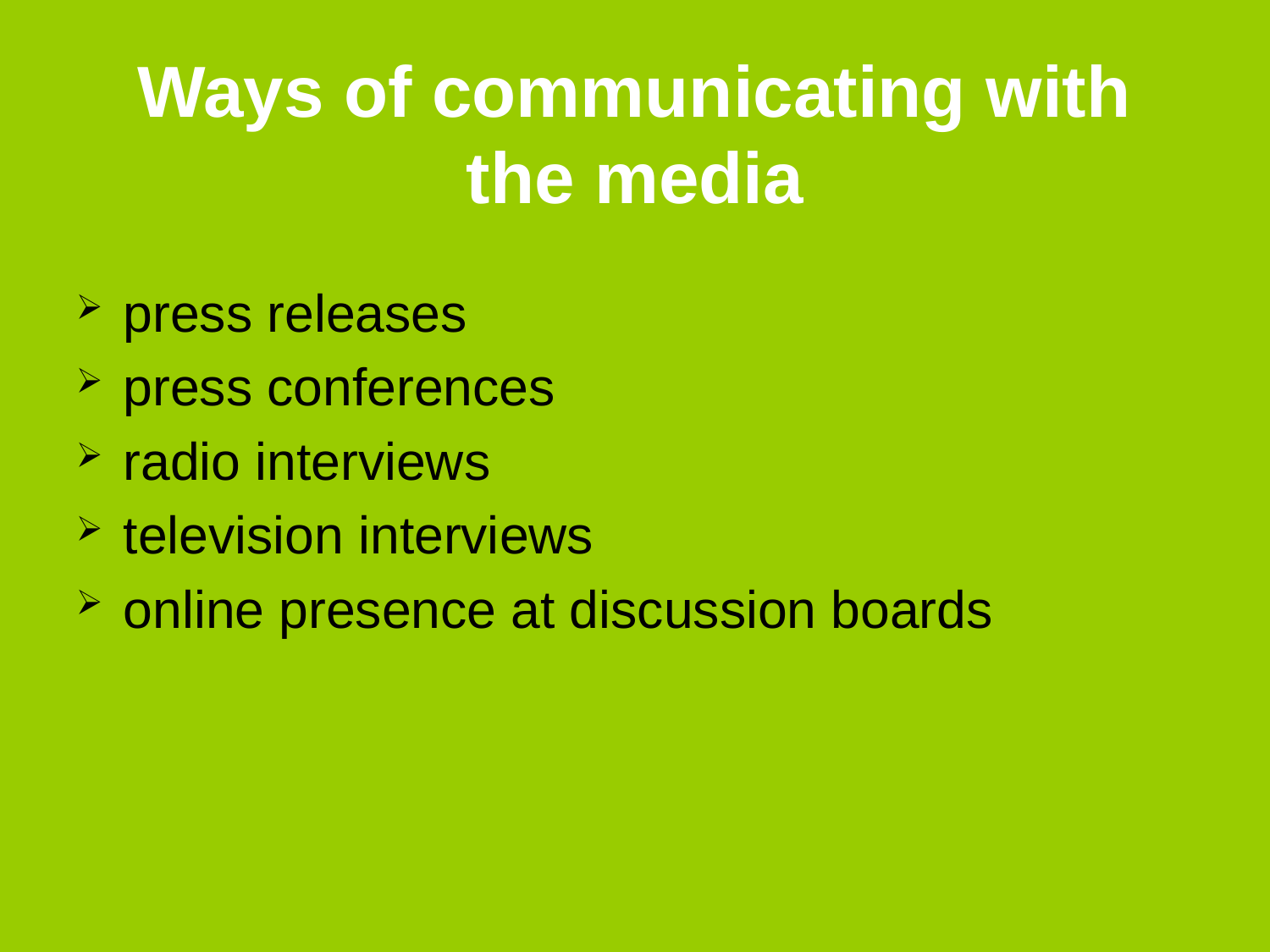

# Ways of communicating with the media

press releases
press conferences
radio interviews
television interviews
online presence at discussion boards